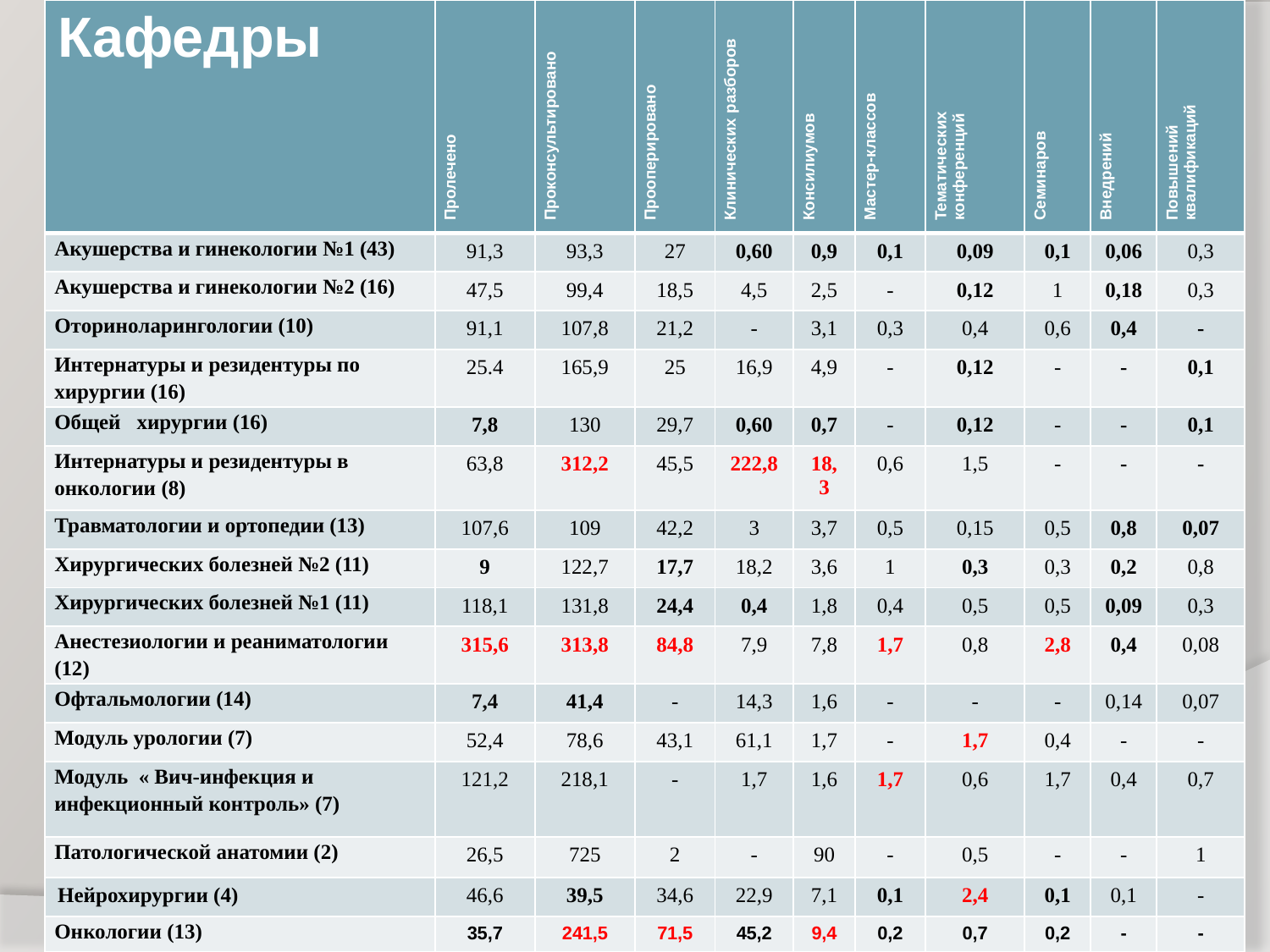

| Кафедры | Пролечено | Проконсультировано | Прооперировано | Клинических разборов | Консилиумов | Мастер-классов | Тематических конференций | Семинаров | Внедрений | Повышений квалификаций |
| --- | --- | --- | --- | --- | --- | --- | --- | --- | --- | --- |
| Акушерства и гинекологии №1 (43) | 91,3 | 93,3 | 27 | 0,60 | 0,9 | 0,1 | 0,09 | 0,1 | 0,06 | 0,3 |
| Акушерства и гинекологии №2 (16) | 47,5 | 99,4 | 18,5 | 4,5 | 2,5 | - | 0,12 | 1 | 0,18 | 0,3 |
| Оториноларингологии (10) | 91,1 | 107,8 | 21,2 | - | 3,1 | 0,3 | 0,4 | 0,6 | 0,4 | - |
| Интернатуры и резидентуры по хирургии (16) | 25.4 | 165,9 | 25 | 16,9 | 4,9 | - | 0,12 | - | - | 0,1 |
| Общей хирургии (16) | 7,8 | 130 | 29,7 | 0,60 | 0,7 | - | 0,12 | - | - | 0,1 |
| Интернатуры и резидентуры в онкологии (8) | 63,8 | 312,2 | 45,5 | 222,8 | 18,3 | 0,6 | 1,5 | - | - | - |
| Травматологии и ортопедии (13) | 107,6 | 109 | 42,2 | 3 | 3,7 | 0,5 | 0,15 | 0,5 | 0,8 | 0,07 |
| Хирургических болезней №2 (11) | 9 | 122,7 | 17,7 | 18,2 | 3,6 | 1 | 0,3 | 0,3 | 0,2 | 0,8 |
| Хирургических болезней №1 (11) | 118,1 | 131,8 | 24,4 | 0,4 | 1,8 | 0,4 | 0,5 | 0,5 | 0,09 | 0,3 |
| Анестезиологии и реаниматологии (12) | 315,6 | 313,8 | 84,8 | 7,9 | 7,8 | 1,7 | 0,8 | 2,8 | 0,4 | 0,08 |
| Офтальмологии (14) | 7,4 | 41,4 | - | 14,3 | 1,6 | - | - | - | 0,14 | 0,07 |
| Модуль урологии (7) | 52,4 | 78,6 | 43,1 | 61,1 | 1,7 | - | 1,7 | 0,4 | - | - |
| Модуль « Вич-инфекция и инфекционный контроль» (7) | 121,2 | 218,1 | - | 1,7 | 1,6 | 1,7 | 0,6 | 1,7 | 0,4 | 0,7 |
| Патологической анатомии (2) | 26,5 | 725 | 2 | - | 90 | - | 0,5 | - | - | 1 |
| Нейрохирургии (4) | 46,6 | 39,5 | 34,6 | 22,9 | 7,1 | 0,1 | 2,4 | 0,1 | 0,1 | - |
| Онкологии (13) | 35,7 | 241,5 | 71,5 | 45,2 | 9,4 | 0,2 | 0,7 | 0,2 | - | - |
| Интернатуры и резидентуры по акушерству и гинекологии (15) | 78 | 60 | 55,6 | 0,8 | 1,6 | 0,3 | 0,4 | 0,3 | 0,3 | 0,3 |
| Детской хирургии (10) | 109 | 81,6 | 26 | 2,1 | 9,5 | 0,1 | 1,7 | 1,7 | - | 0,5 |

#